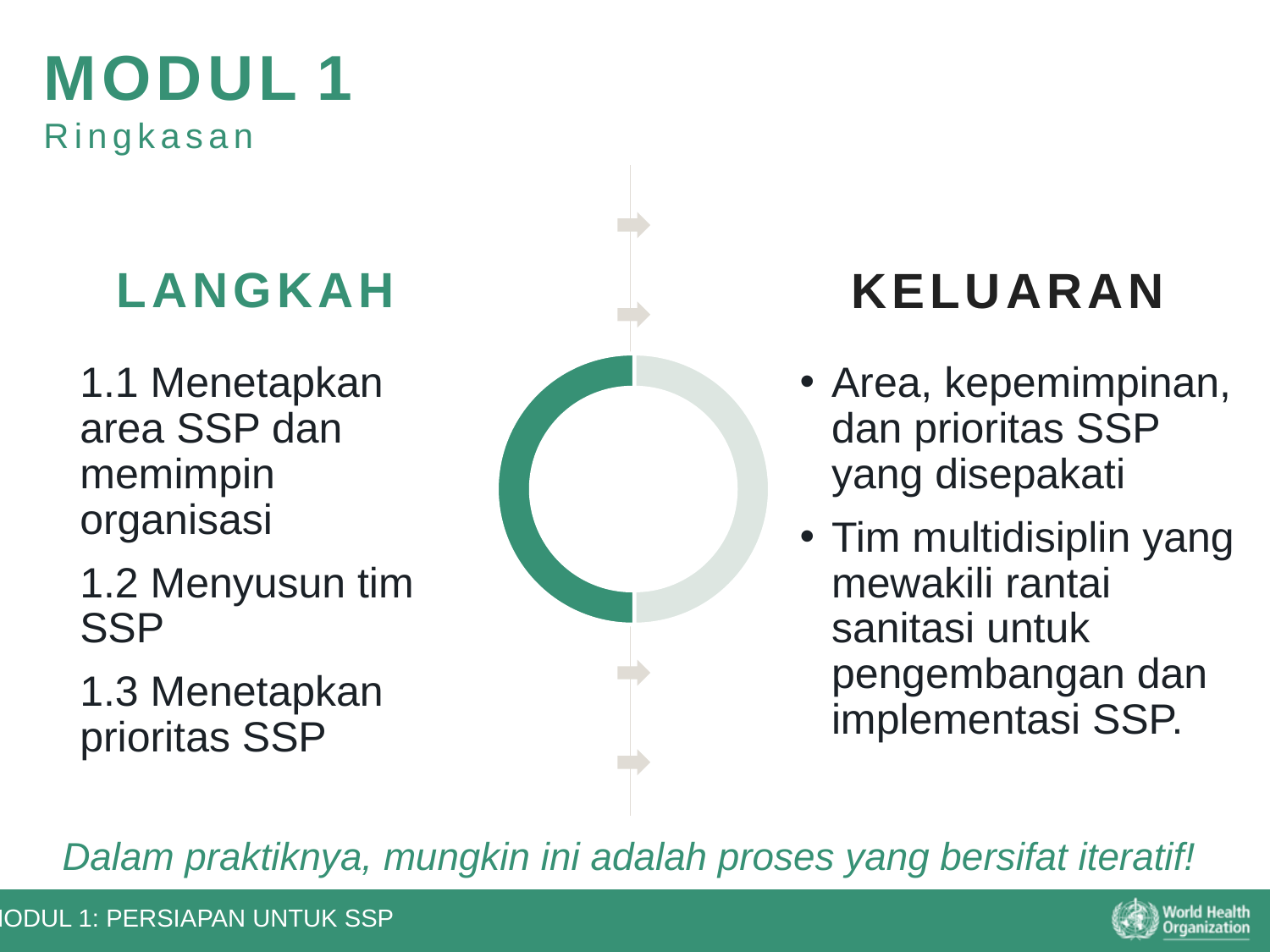

1.1 Menetapkan area SSP dan memimpin organisasi
1.2 Menyusun tim SSP
1.3 Menetapkan prioritas SSP
Area, kepemimpinan, dan prioritas SSP yang disepakati
Tim multidisiplin yang mewakili rantai sanitasi untuk pengembangan dan implementasi SSP.
Dalam praktiknya, mungkin ini adalah proses yang bersifat iteratif!